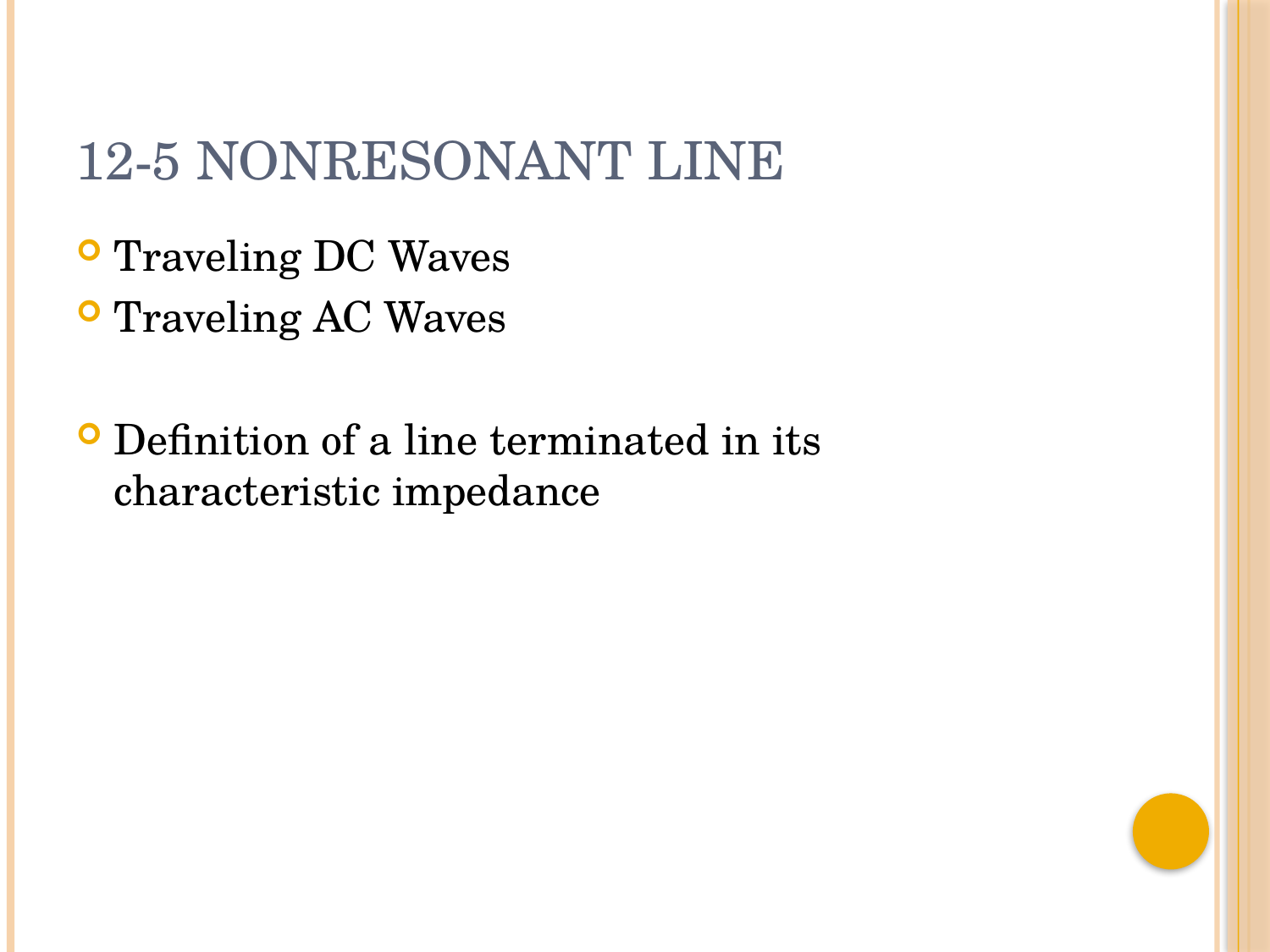

# 12-5 Nonresonant Line
Traveling DC Waves
Traveling AC Waves

Definition of a line terminated in its characteristic impedance